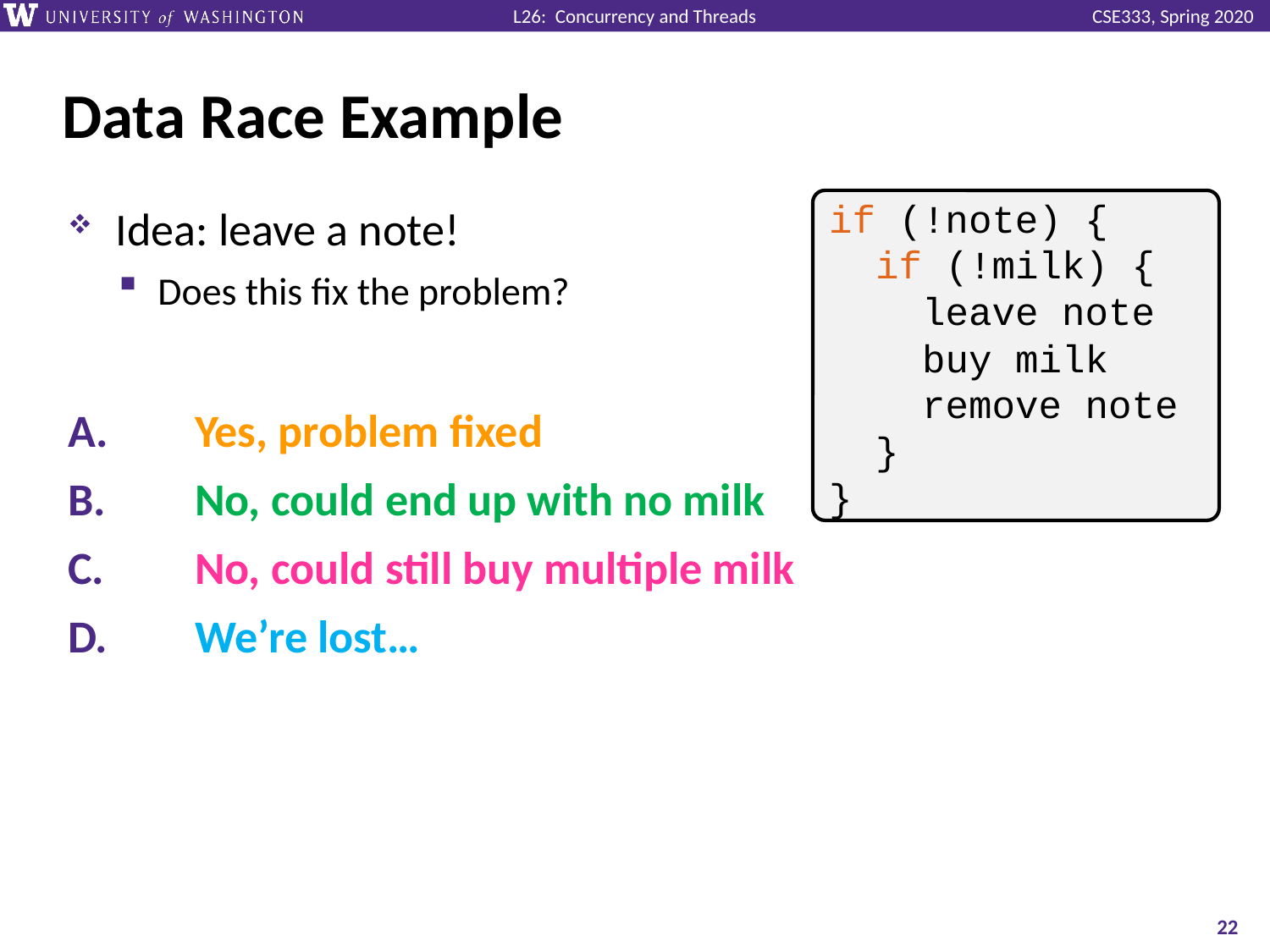

# Data Race Example
Idea: leave a note!
Does this fix the problem?

A.	Yes, problem fixed
B.	No, could end up with no milk
C.	No, could still buy multiple milk
D.	We’re lost…

if (!note) {
  if (!milk) {
    leave note
    buy milk
    remove note
  }
}
22